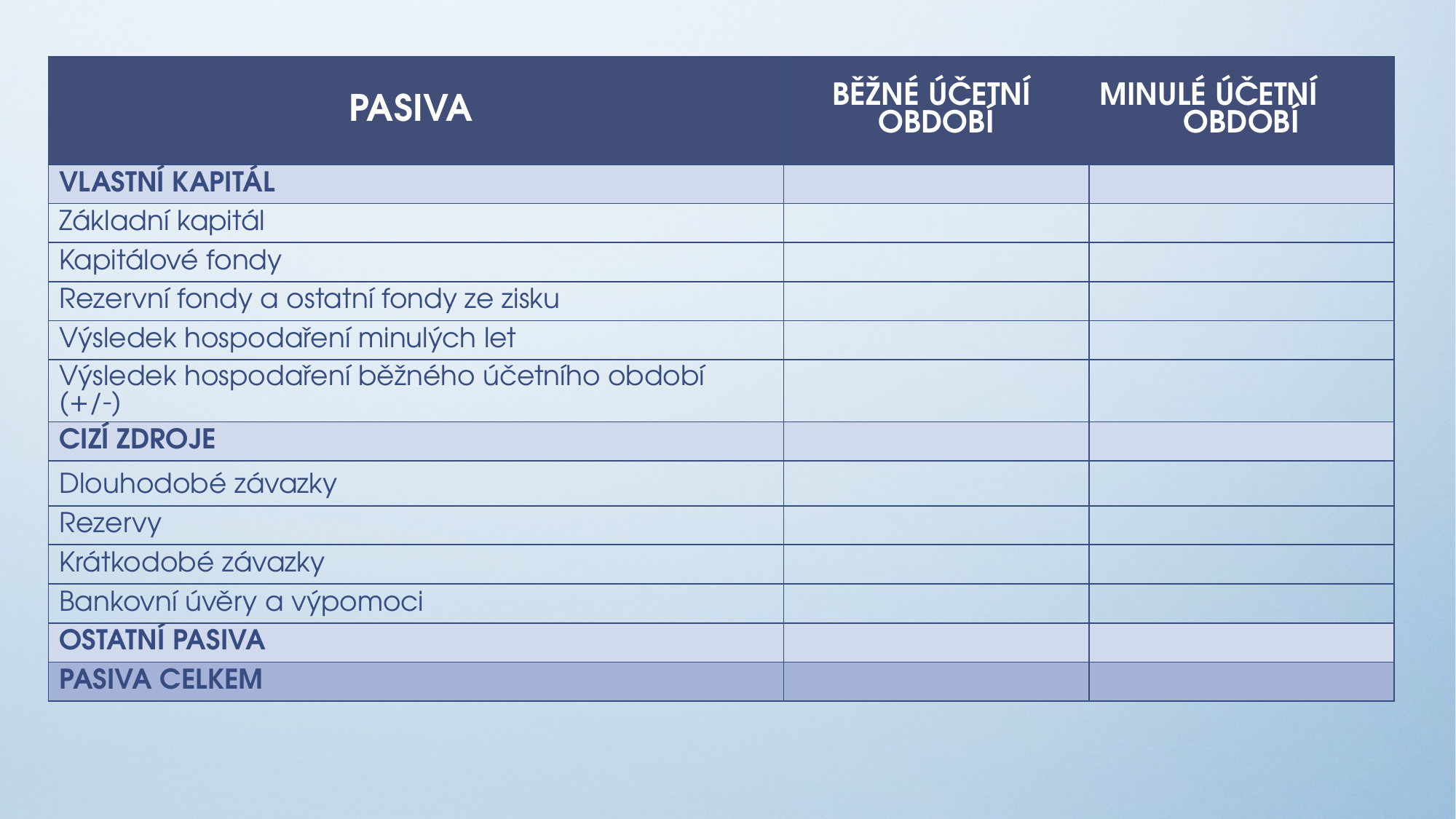

| PASIVA | BĚŽNÉ ÚČETNÍ OBDOBÍ | MINULÉ ÚČETNÍ OBDOBÍ |
| --- | --- | --- |
| VLASTNÍ KAPITÁL |  |  |
| Základní kapitál |  |  |
| Kapitálové fondy |  |  |
| Rezervní fondy a ostatní fondy ze zisku |  |  |
| Výsledek hospodaření minulých let |  |  |
| Výsledek hospodaření běžného účetního období (+/-) |  |  |
| CIZÍ ZDROJE |  |  |
| Dlouhodobé závazky |  |  |
| Rezervy |  |  |
| Krátkodobé závazky |  |  |
| Bankovní úvěry a výpomoci |  |  |
| OSTATNÍ PASIVA |  |  |
| PASIVA CELKEM |  |  |